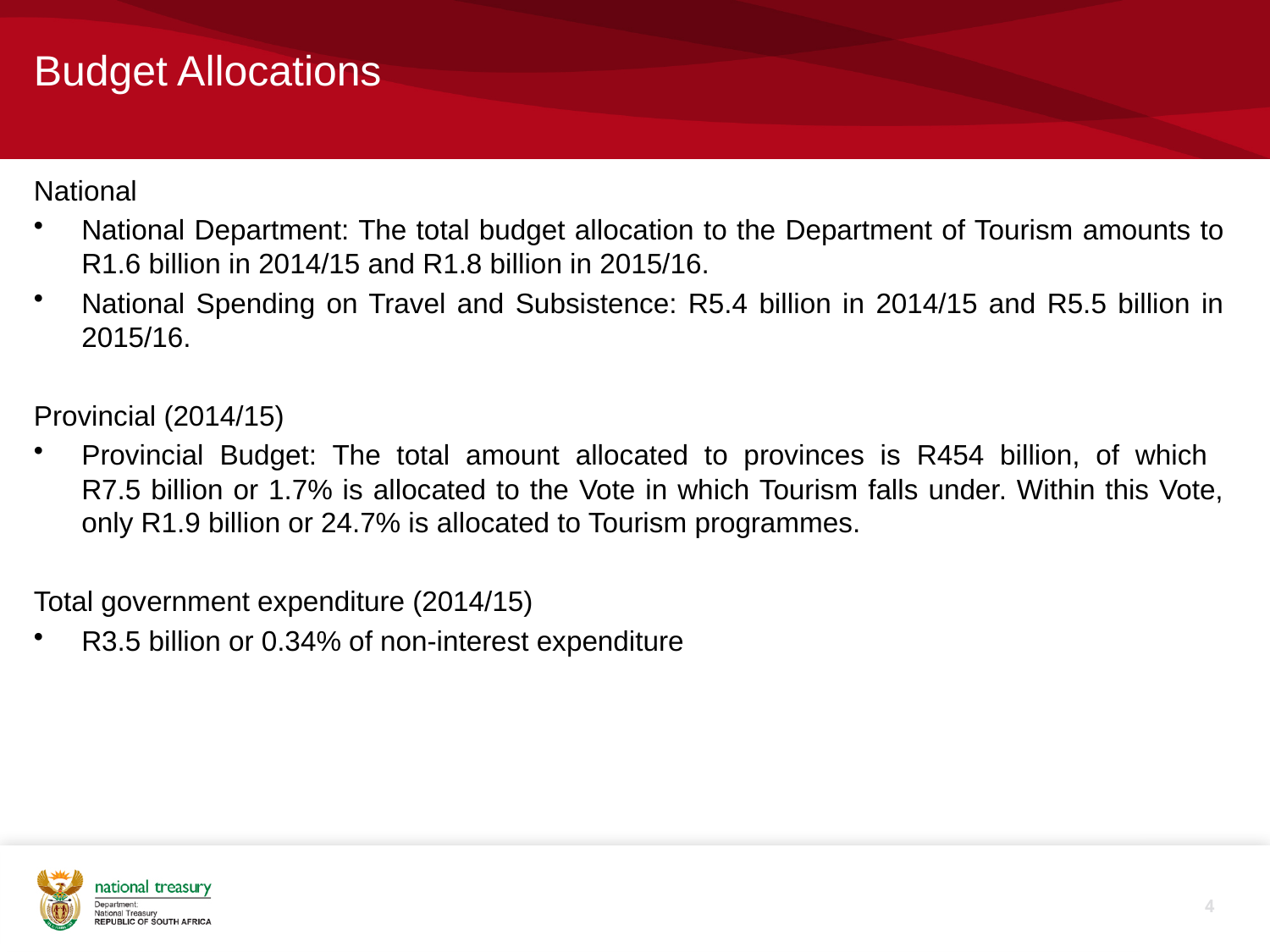

# Budget Allocations
National
National Department: The total budget allocation to the Department of Tourism amounts to R1.6 billion in 2014/15 and R1.8 billion in 2015/16.
National Spending on Travel and Subsistence: R5.4 billion in 2014/15 and R5.5 billion in 2015/16.

Provincial (2014/15)
Provincial Budget: The total amount allocated to provinces is R454 billion, of which
R7.5 billion or 1.7% is allocated to the Vote in which Tourism falls under. Within this Vote, only R1.9 billion or 24.7% is allocated to Tourism programmes.

Total government expenditure (2014/15)
R3.5 billion or 0.34% of non-interest expenditure

4